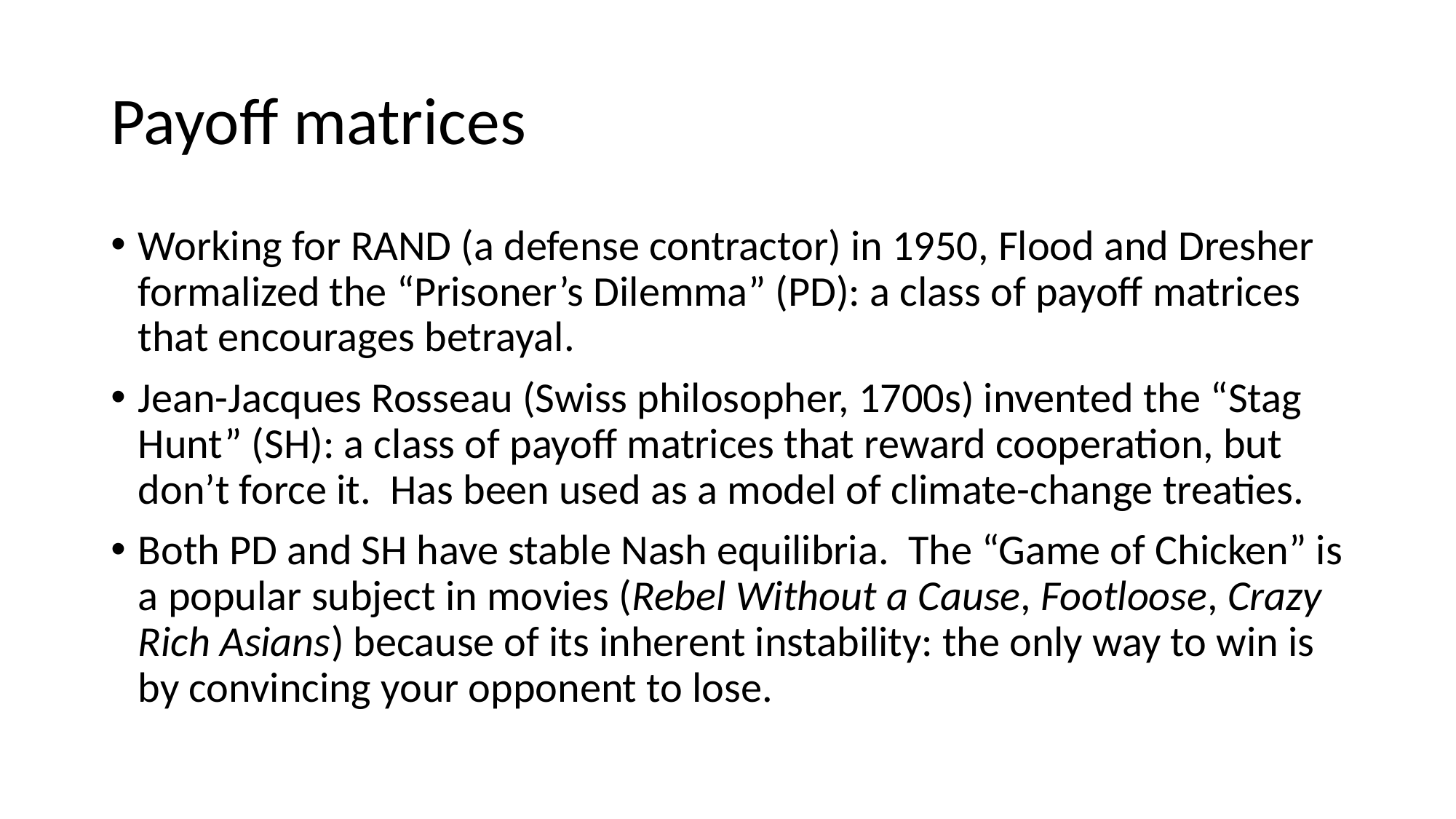

# Payoff matrices
Working for RAND (a defense contractor) in 1950, Flood and Dresher formalized the “Prisoner’s Dilemma” (PD): a class of payoff matrices that encourages betrayal.
Jean-Jacques Rosseau (Swiss philosopher, 1700s) invented the “Stag Hunt” (SH): a class of payoff matrices that reward cooperation, but don’t force it.  Has been used as a model of climate-change treaties.
Both PD and SH have stable Nash equilibria.  The “Game of Chicken” is a popular subject in movies (Rebel Without a Cause, Footloose, Crazy Rich Asians) because of its inherent instability: the only way to win is by convincing your opponent to lose.